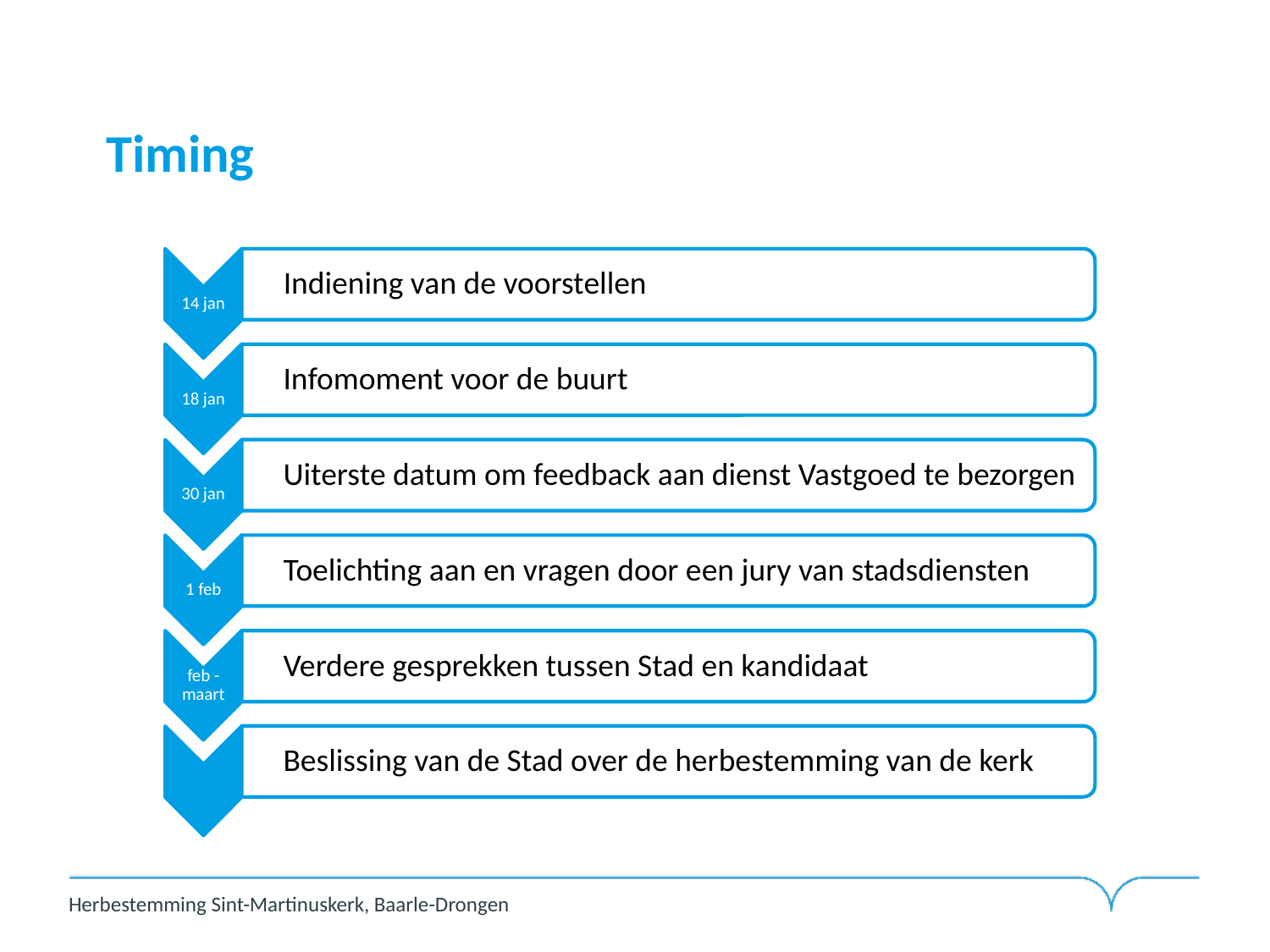

# Timing
14 jan
	Indiening van de voorstellen
18 jan
	Infomoment voor de buurt
30 jan
	Uiterste datum om feedback aan dienst Vastgoed te bezorgen
1 feb
	Toelichting aan en vragen door een jury van stadsdiensten
feb - maart
	Verdere gesprekken tussen Stad en kandidaat

	Beslissing van de Stad over de herbestemming van de kerk
Herbestemming Sint-Martinuskerk, Baarle-Drongen